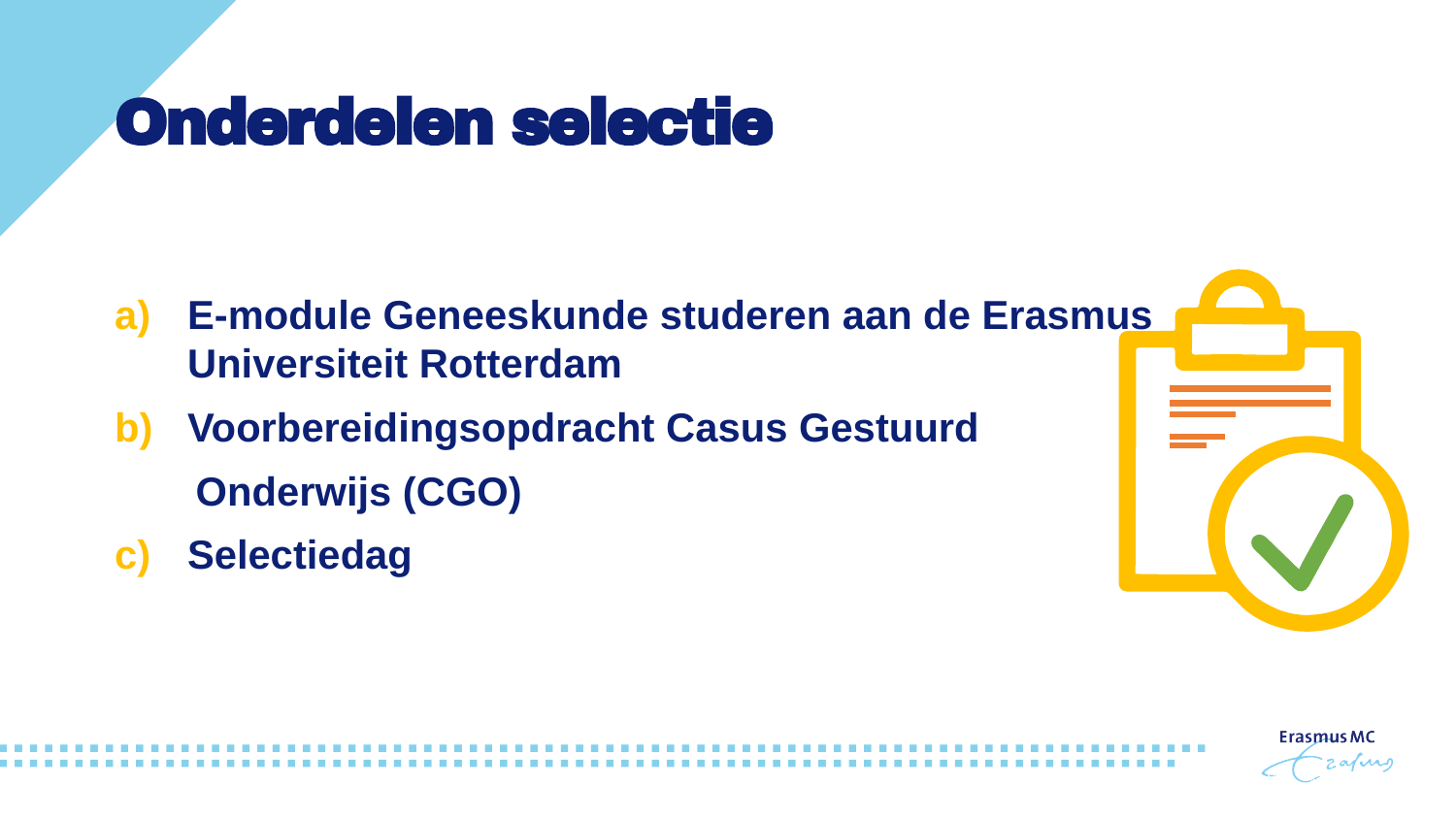

# Onderdelen selectie

E-module Geneeskunde studeren aan de Erasmus Universiteit Rotterdam
Voorbereidingsopdracht Casus Gestuurd
  Onderwijs (CGO)
Selectiedag